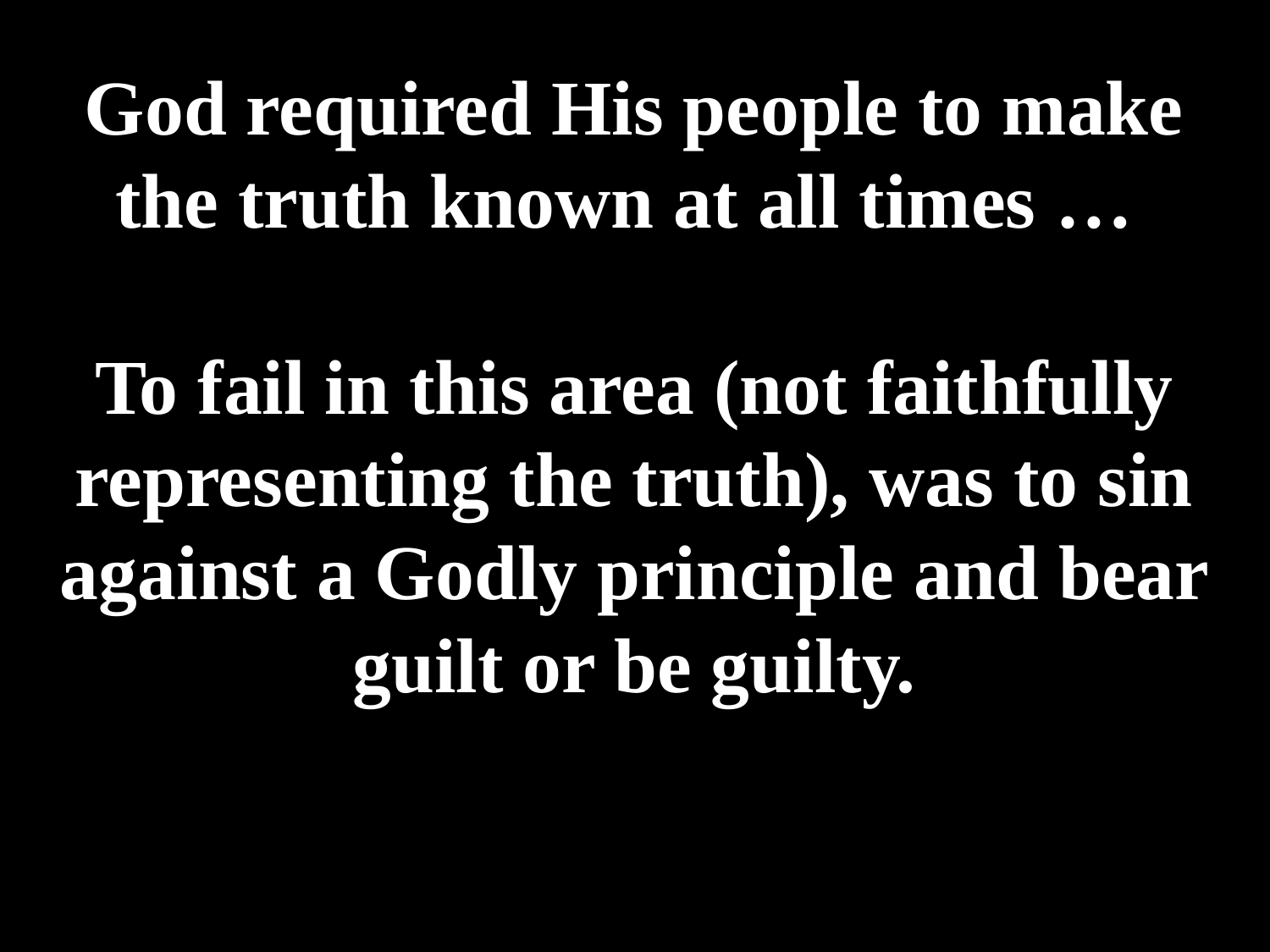

# God required His people to make the truth known at all times … To fail in this area (not faithfully representing the truth), was to sin against a Godly principle and bear guilt or be guilty.